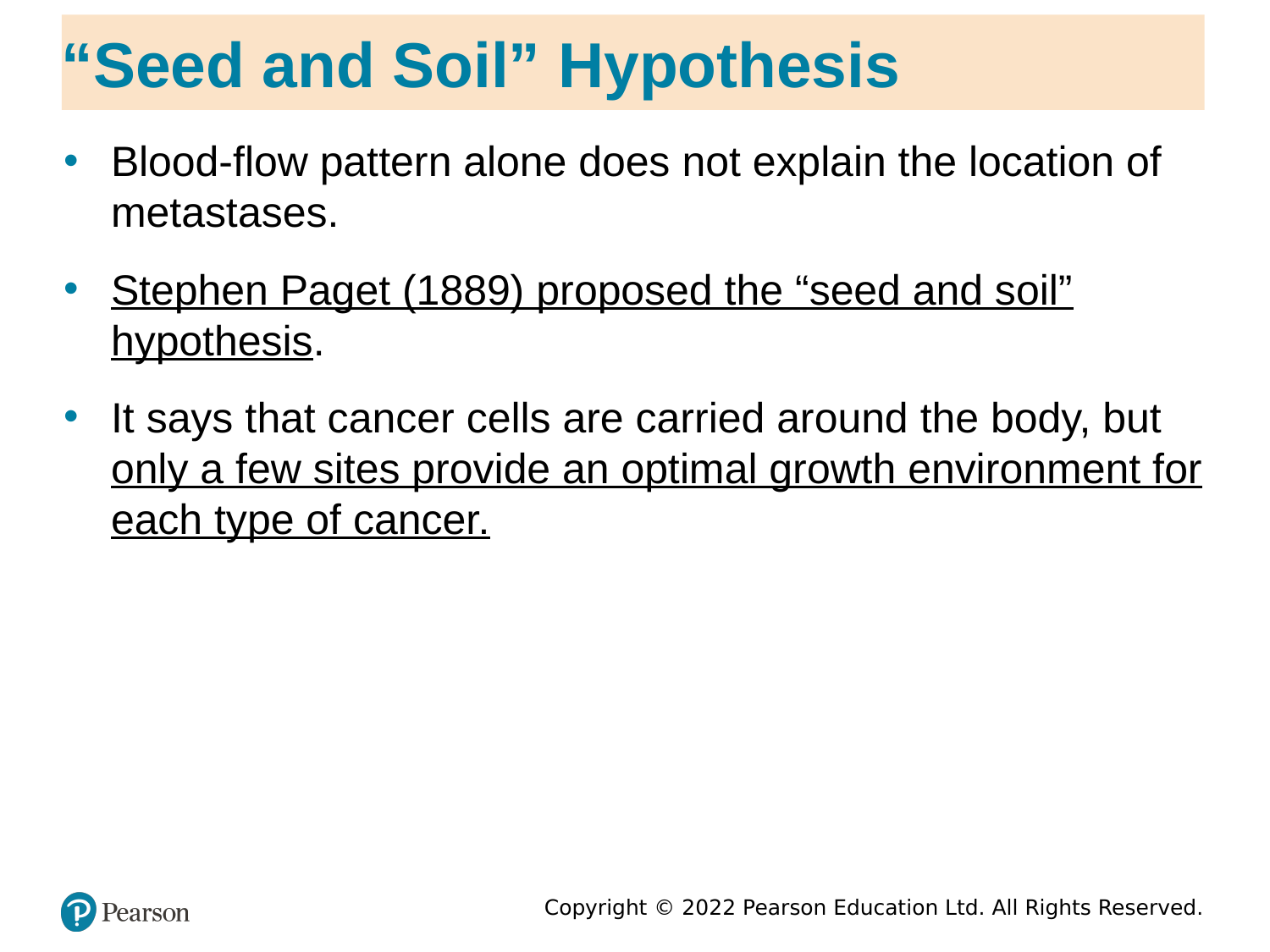

# “Seed and Soil” Hypothesis
Blood-flow pattern alone does not explain the location of metastases.
Stephen Paget (1889) proposed the “seed and soil” hypothesis.
It says that cancer cells are carried around the body, but only a few sites provide an optimal growth environment for each type of cancer.